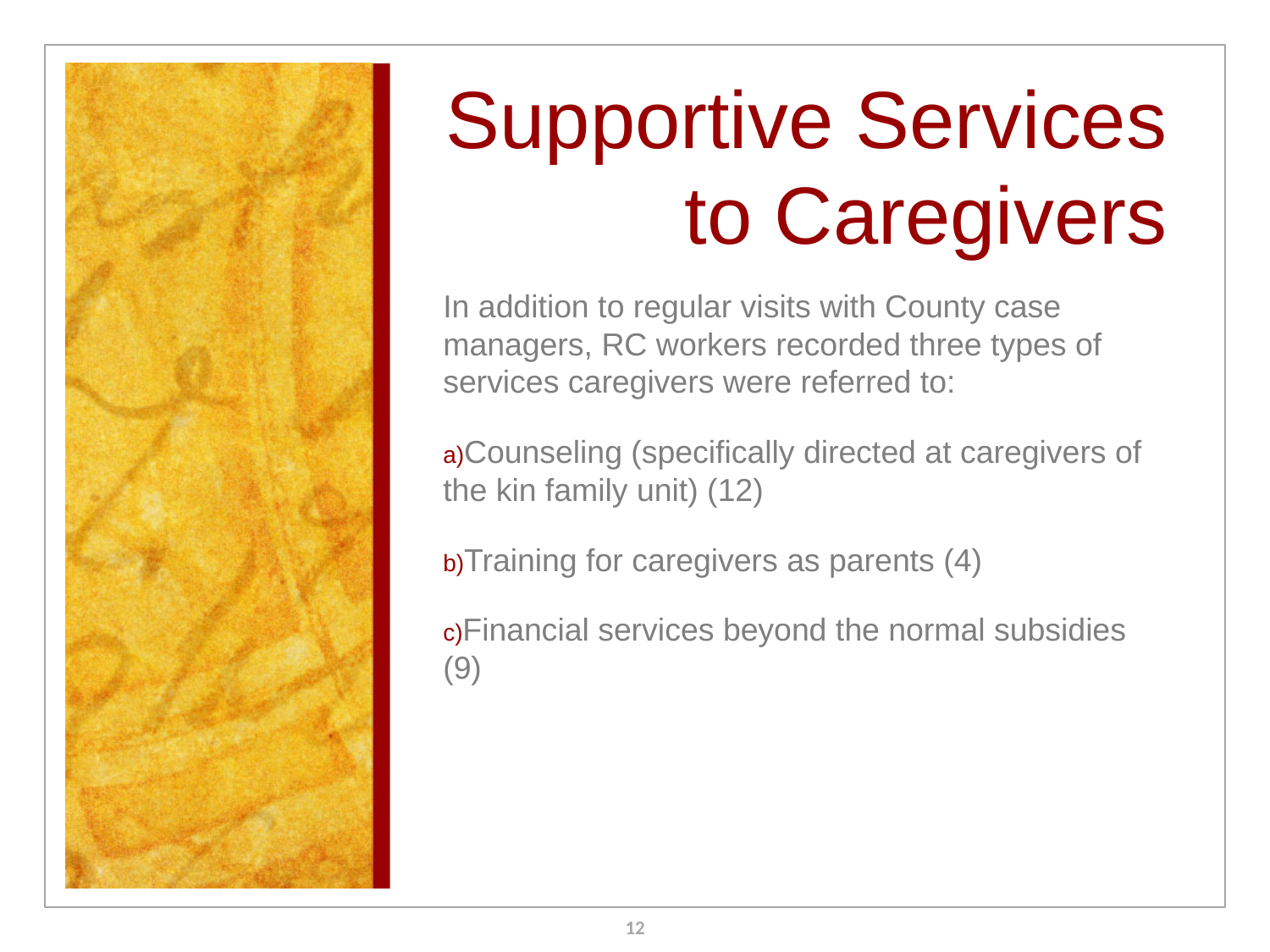

# Supportive Services to Caregivers
In addition to regular visits with County case managers, RC workers recorded three types of services caregivers were referred to:
Counseling (specifically directed at caregivers of the kin family unit) (12)
Training for caregivers as parents (4)
Financial services beyond the normal subsidies (9)
12